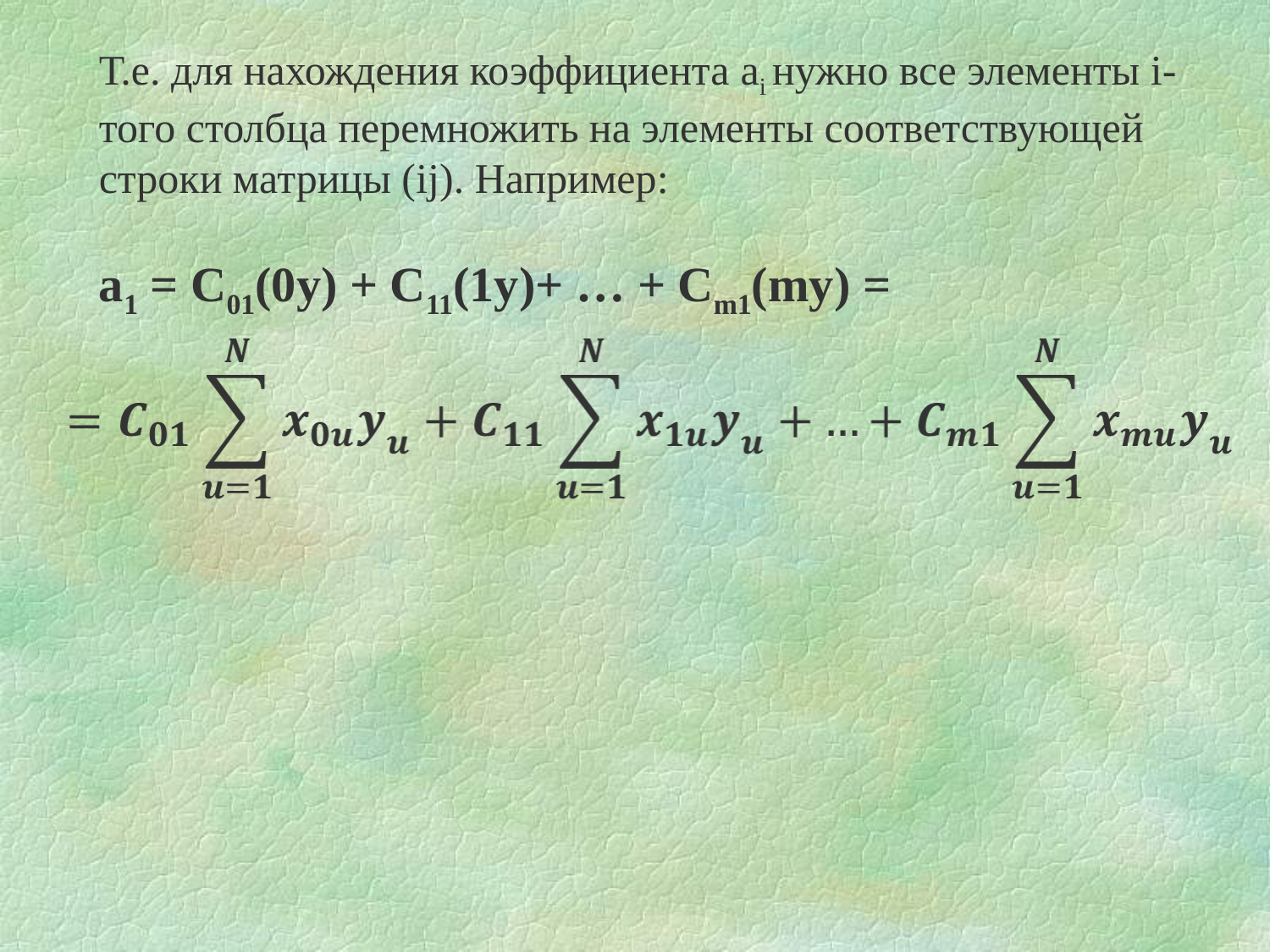

Т.е. для нахождения коэффициента ai нужно все элементы i-того столбца перемножить на элементы соответствующей строки матрицы (ij). Например:

a1 = C01(0y) + C11(1y)+ … + Cm1(my) =